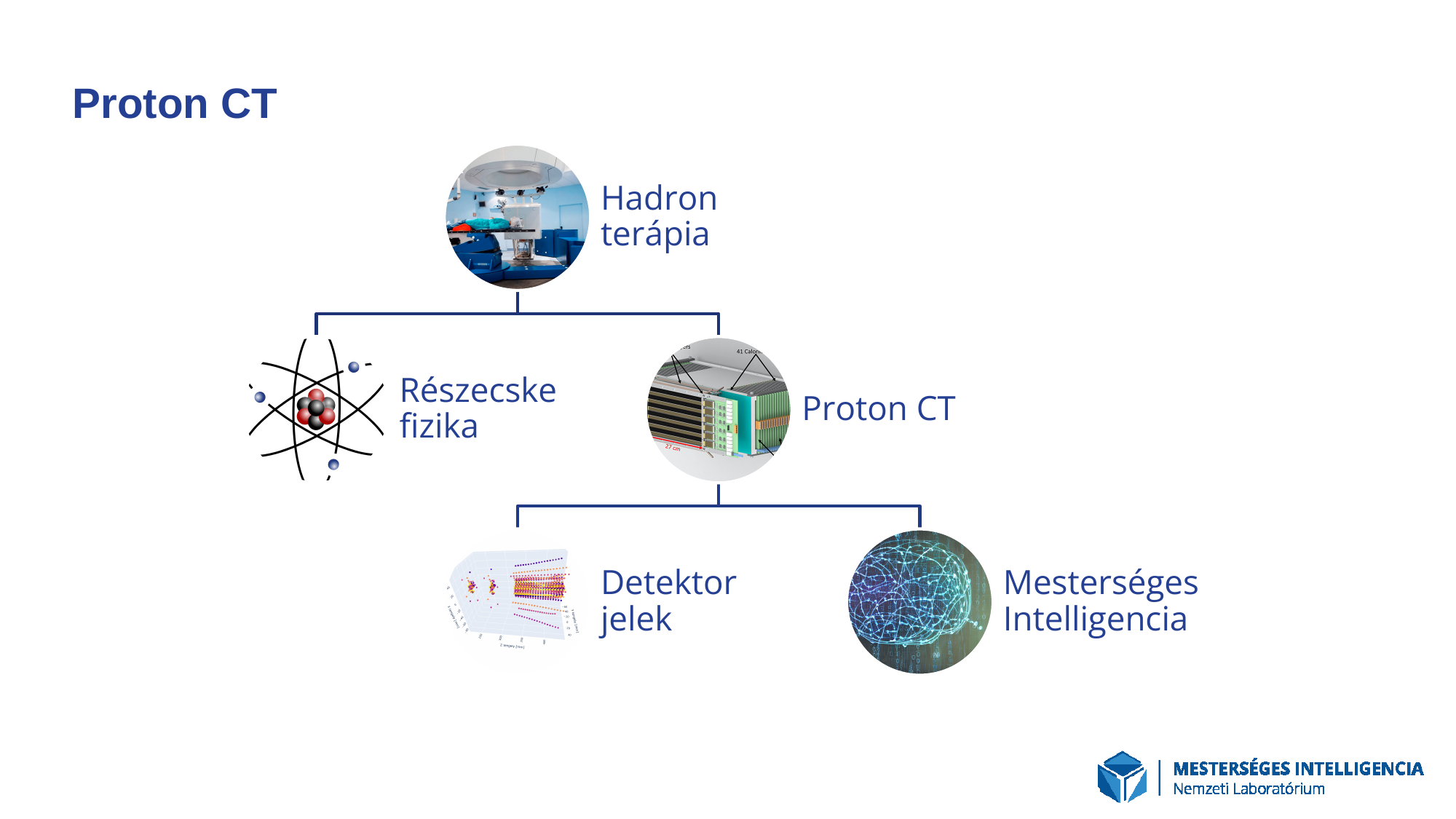

# Proton CT
Hadron terápia
Részecske fizika
Proton CT
Detektor jelek
Mesterséges Intelligencia